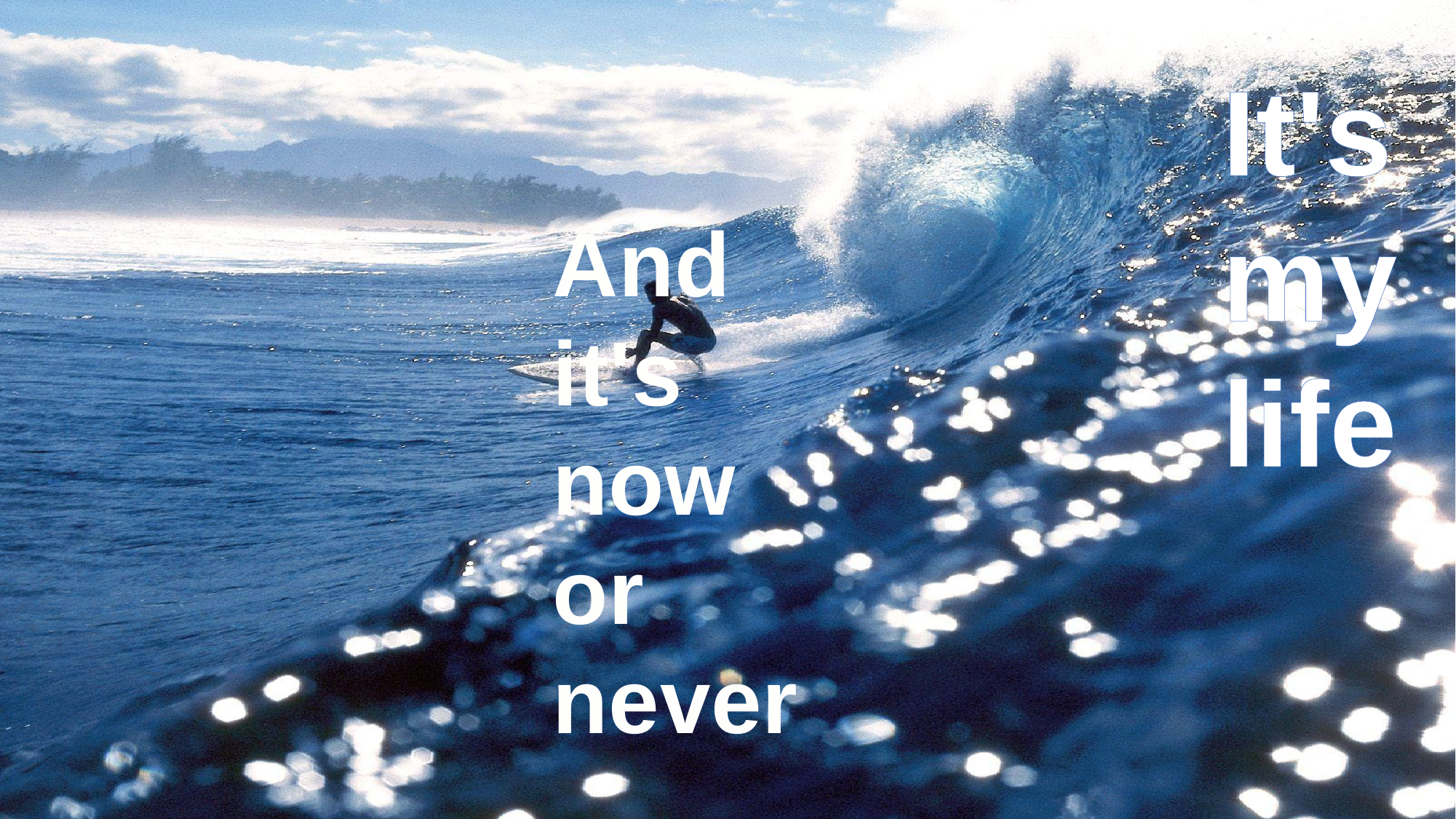

It's
my
life
And
it's
now
or
never